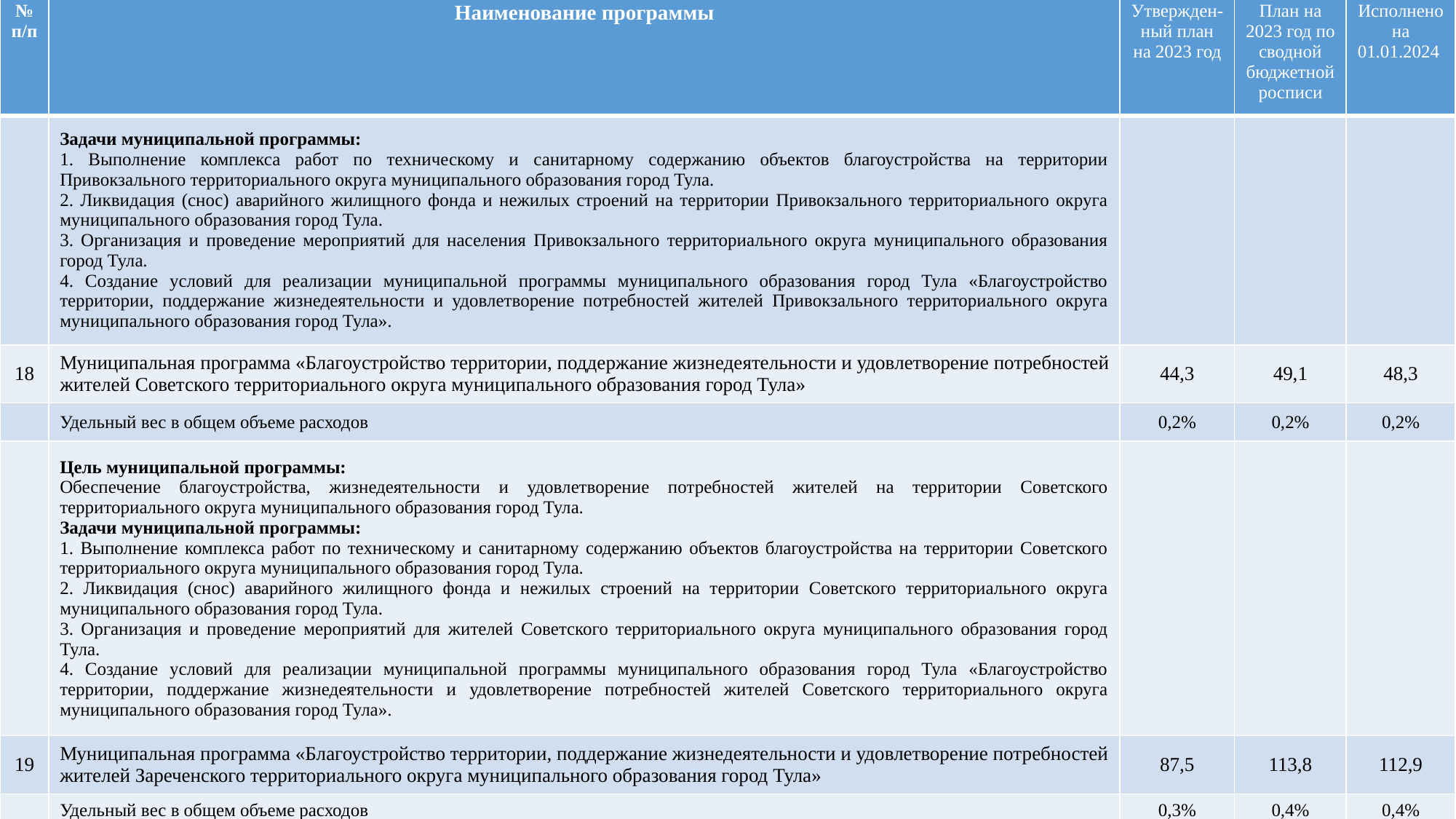

| № п/п | Наименование программы | Утвержден-ный план на 2023 год | План на 2023 год по сводной бюджетной росписи | Исполнено на 01.01.2024 |
| --- | --- | --- | --- | --- |
|  | Задачи муниципальной программы: 1. Выполнение комплекса работ по техническому и санитарному содержанию объектов благоустройства на территории Привокзального территориального округа муниципального образования город Тула. 2. Ликвидация (снос) аварийного жилищного фонда и нежилых строений на территории Привокзального территориального округа муниципального образования город Тула. 3. Организация и проведение мероприятий для населения Привокзального территориального округа муниципального образования город Тула. 4. Создание условий для реализации муниципальной программы муниципального образования город Тула «Благоустройство территории, поддержание жизнедеятельности и удовлетворение потребностей жителей Привокзального территориального округа муниципального образования город Тула». |  |  |  |
| 18 | Муниципальная программа «Благоустройство территории, поддержание жизнедеятельности и удовлетворение потребностей жителей Советского территориального округа муниципального образования город Тула» | 44,3 | 49,1 | 48,3 |
|  | Удельный вес в общем объеме расходов | 0,2% | 0,2% | 0,2% |
|  | Цель муниципальной программы: Обеспечение благоустройства, жизнедеятельности и удовлетворение потребностей жителей на территории Советского территориального округа муниципального образования город Тула. Задачи муниципальной программы: 1. Выполнение комплекса работ по техническому и санитарному содержанию объектов благоустройства на территории Советского территориального округа муниципального образования город Тула. 2. Ликвидация (снос) аварийного жилищного фонда и нежилых строений на территории Советского территориального округа муниципального образования город Тула. 3. Организация и проведение мероприятий для жителей Советского территориального округа муниципального образования город Тула. 4. Создание условий для реализации муниципальной программы муниципального образования город Тула «Благоустройство территории, поддержание жизнедеятельности и удовлетворение потребностей жителей Советского территориального округа муниципального образования город Тула». |  |  |  |
| 19 | Муниципальная программа «Благоустройство территории, поддержание жизнедеятельности и удовлетворение потребностей жителей Зареченского территориального округа муниципального образования город Тула» | 87,5 | 113,8 | 112,9 |
|  | Удельный вес в общем объеме расходов | 0,3% | 0,4% | 0,4% |